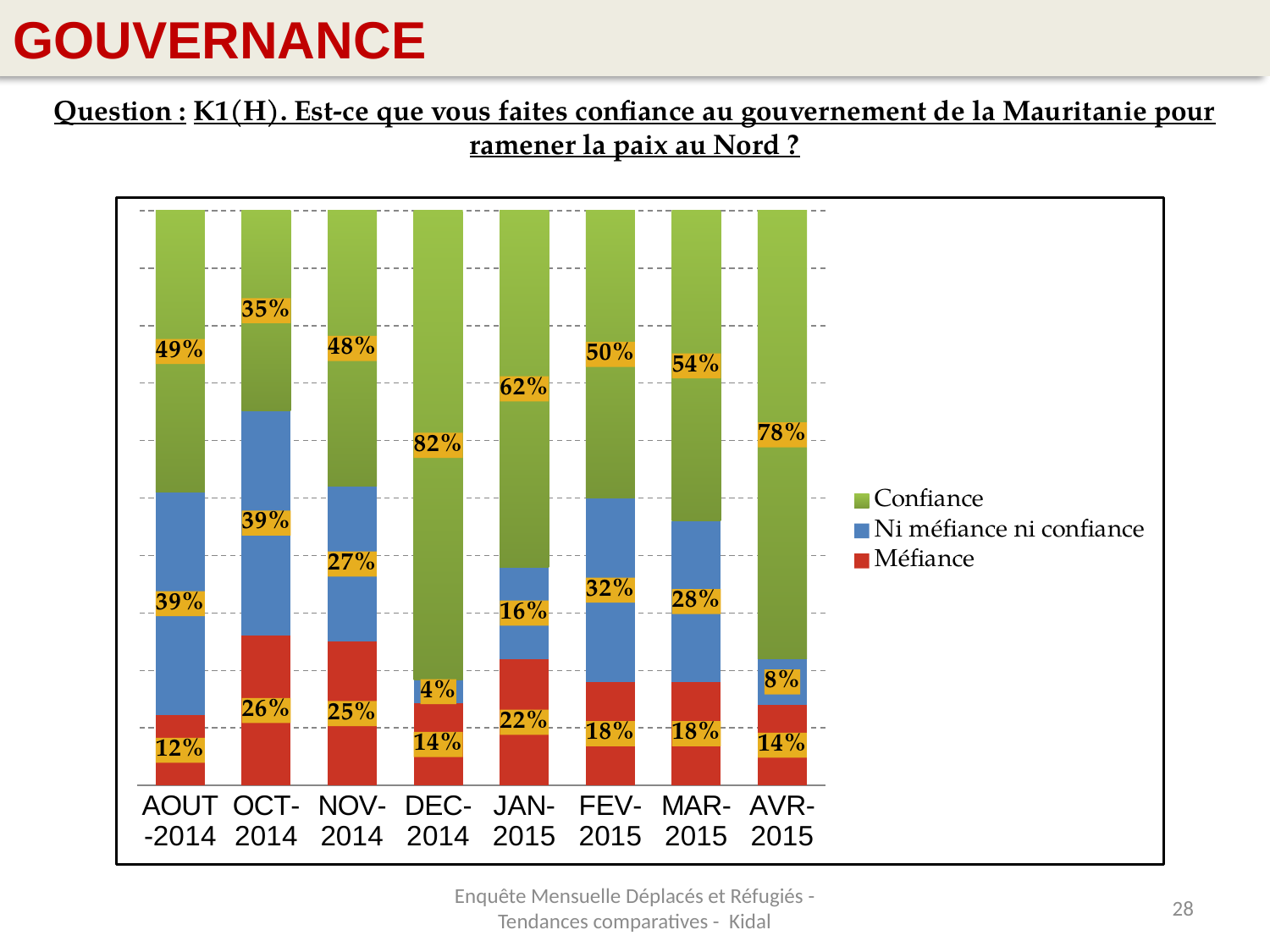

GOUVERNANCE
Question : K1(H). Est-ce que vous faites confiance au gouvernement de la Mauritanie pour ramener la paix au Nord ?

### Chart

| Category | Méfiance | Ni méfiance ni confiance | Confiance |
|---|---|---|---|
| AOUT-2014 | 0.1224489795918367 | 0.3877551020408163 | 0.489795918367347 |
| OCT-2014 | 0.2608695652173914 | 0.39130434782608714 | 0.3478260869565219 |
| NOV-2014 | 0.25 | 0.27083333333333326 | 0.4791666666666669 |
| DEC-2014 | 0.14285714285714293 | 0.04081632653061228 | 0.8163265306122447 |
| JAN-2015 | 0.22 | 0.16 | 0.6200000000000002 |
| FEV-2015 | 0.18000000000000005 | 0.3200000000000001 | 0.5 |
| MAR-2015 | 0.18000000000000005 | 0.2800000000000001 | 0.54 |
| AVR-2015 | 0.14 | 0.08000000000000003 | 0.78 |
Enquête Mensuelle Déplacés et Réfugiés - Tendances comparatives -  Kidal
28